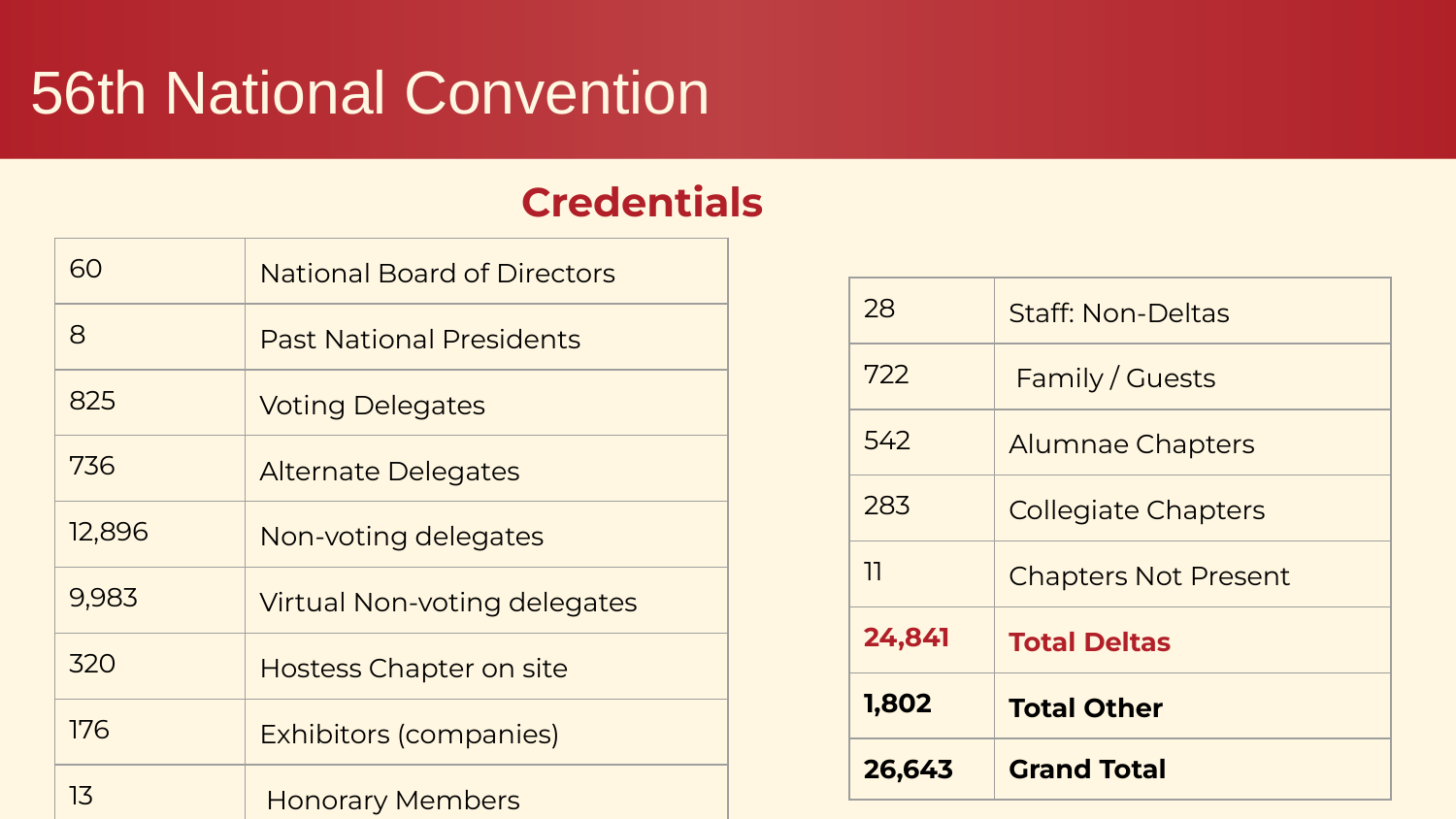

# 56th National Convention
Credentials
| 60 | National Board of Directors |
| --- | --- |
| 8 | Past National Presidents |
| 825 | Voting Delegates |
| 736 | Alternate Delegates |
| 12,896 | Non-voting delegates |
| 9,983 | Virtual Non-voting delegates |
| 320 | Hostess Chapter on site |
| 176 | Exhibitors (companies) |
| 13 | Honorary Members |
| 28 | Staff: Non-Deltas |
| --- | --- |
| 722 | Family / Guests |
| 542 | Alumnae Chapters |
| 283 | Collegiate Chapters |
| 11 | Chapters Not Present |
| 24,841 | Total Deltas |
| 1,802 | Total Other |
| 26,643 | Grand Total |